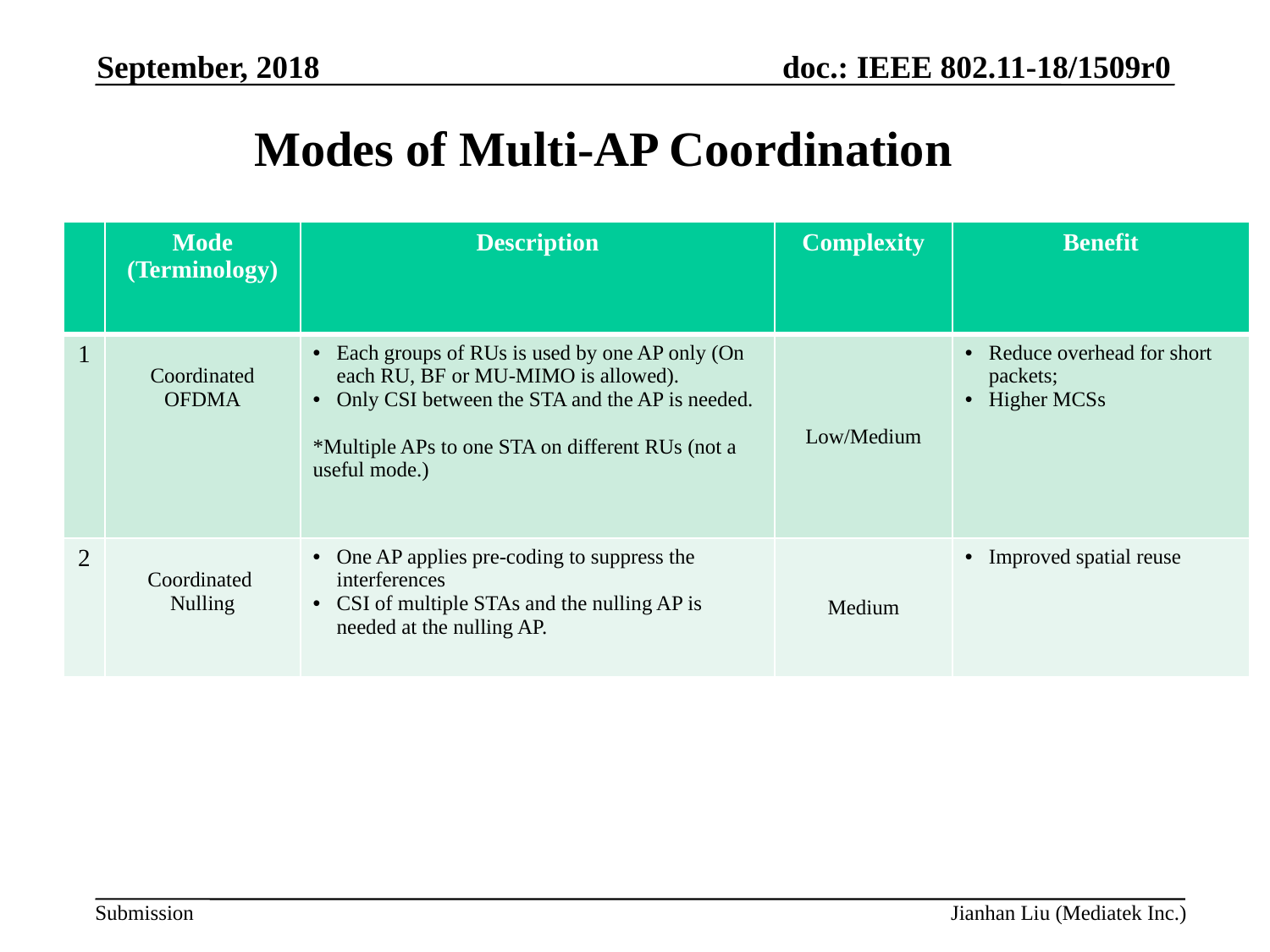

September, 2018
# Modes of Multi-AP Coordination
|  | Mode (Terminology) | Description | Complexity | Benefit |
| --- | --- | --- | --- | --- |
| 1 | Coordinated OFDMA | Each groups of RUs is used by one AP only (On each RU, BF or MU-MIMO is allowed). Only CSI between the STA and the AP is needed. \*Multiple APs to one STA on different RUs (not a useful mode.) | Low/Medium | Reduce overhead for short packets; Higher MCSs |
| 2 | Coordinated Nulling | One AP applies pre-coding to suppress the interferences CSI of multiple STAs and the nulling AP is needed at the nulling AP. | Medium | Improved spatial reuse |
Jianhan Liu (Mediatek Inc.)